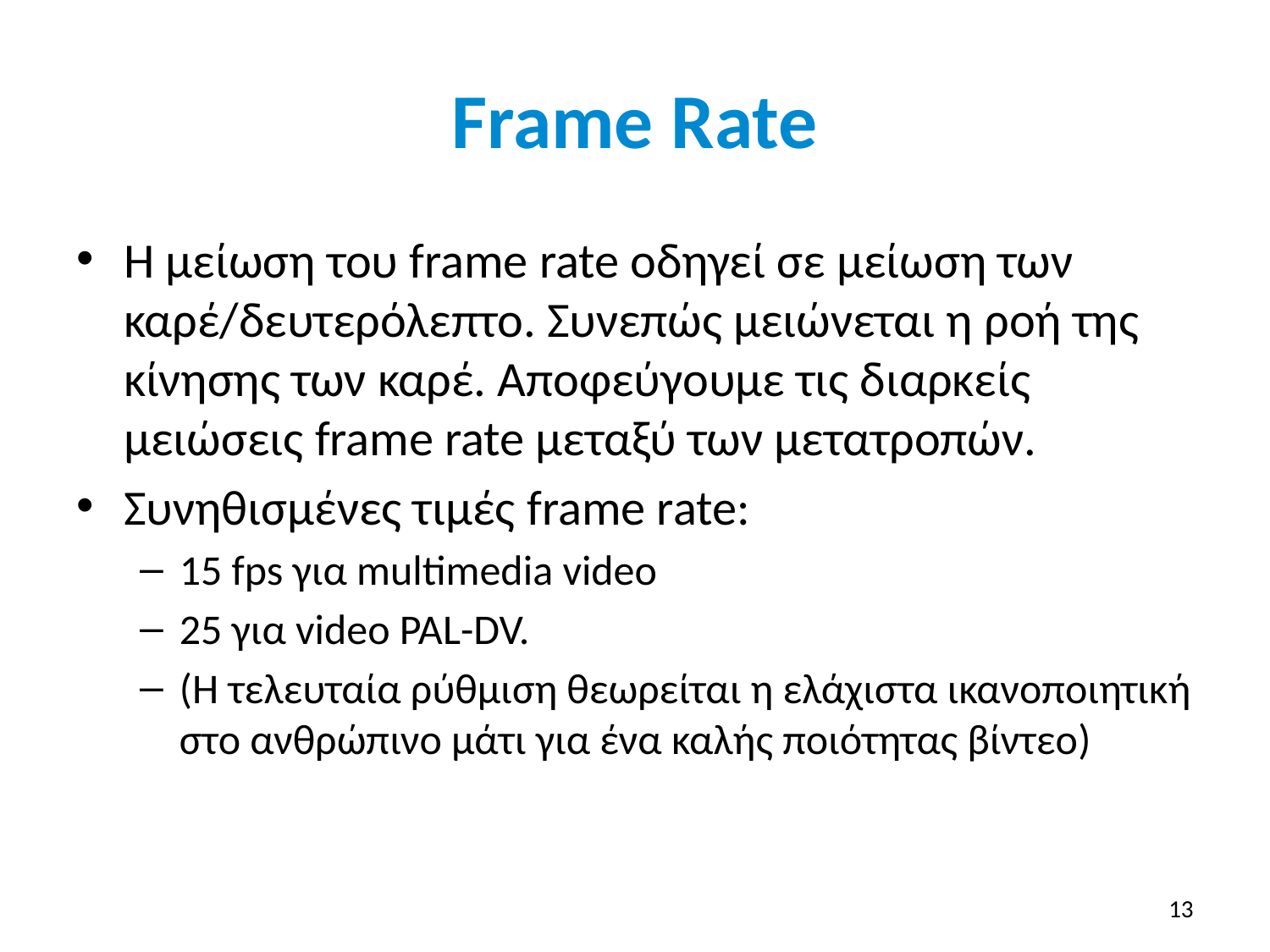

# Frame Rate
Η μείωση του frame rate οδηγεί σε μείωση των καρέ/δευτερόλεπτο. Συνεπώς μειώνεται η ροή της κίνησης των καρέ. Αποφεύγουμε τις διαρκείς μειώσεις frame rate μεταξύ των μετατροπών.
Συνηθισμένες τιμές frame rate:
15 fps για multimedia video
25 για video PAL-DV.
(Η τελευταία ρύθμιση θεωρείται η ελάχιστα ικανοποιητική στο ανθρώπινο μάτι για ένα καλής ποιότητας βίντεο)
13